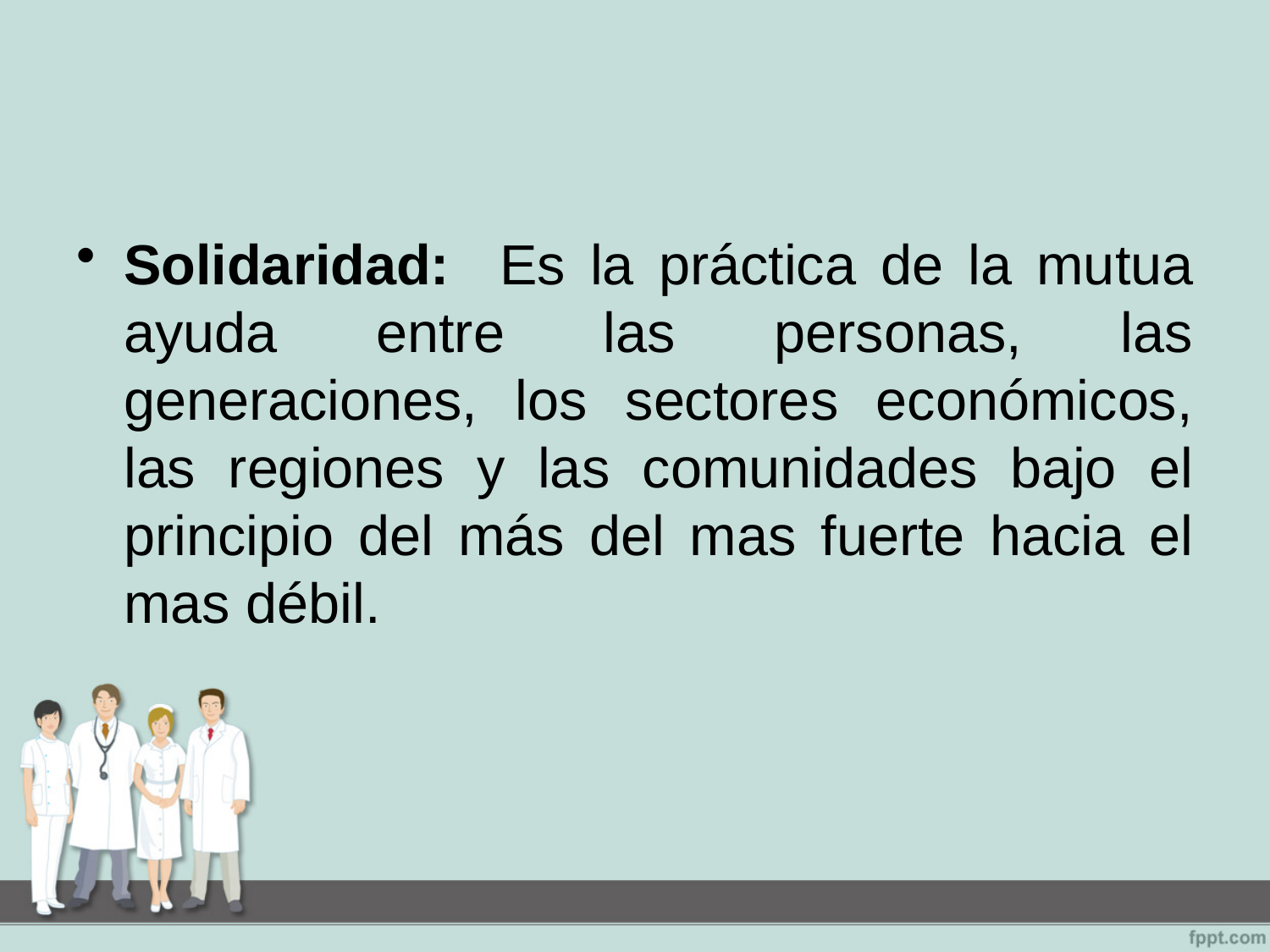

#
Solidaridad:  Es la práctica de la mutua ayuda entre las personas, las generaciones, los sectores económicos, las regiones y las comunidades bajo el principio del más del mas fuerte hacia el mas débil.